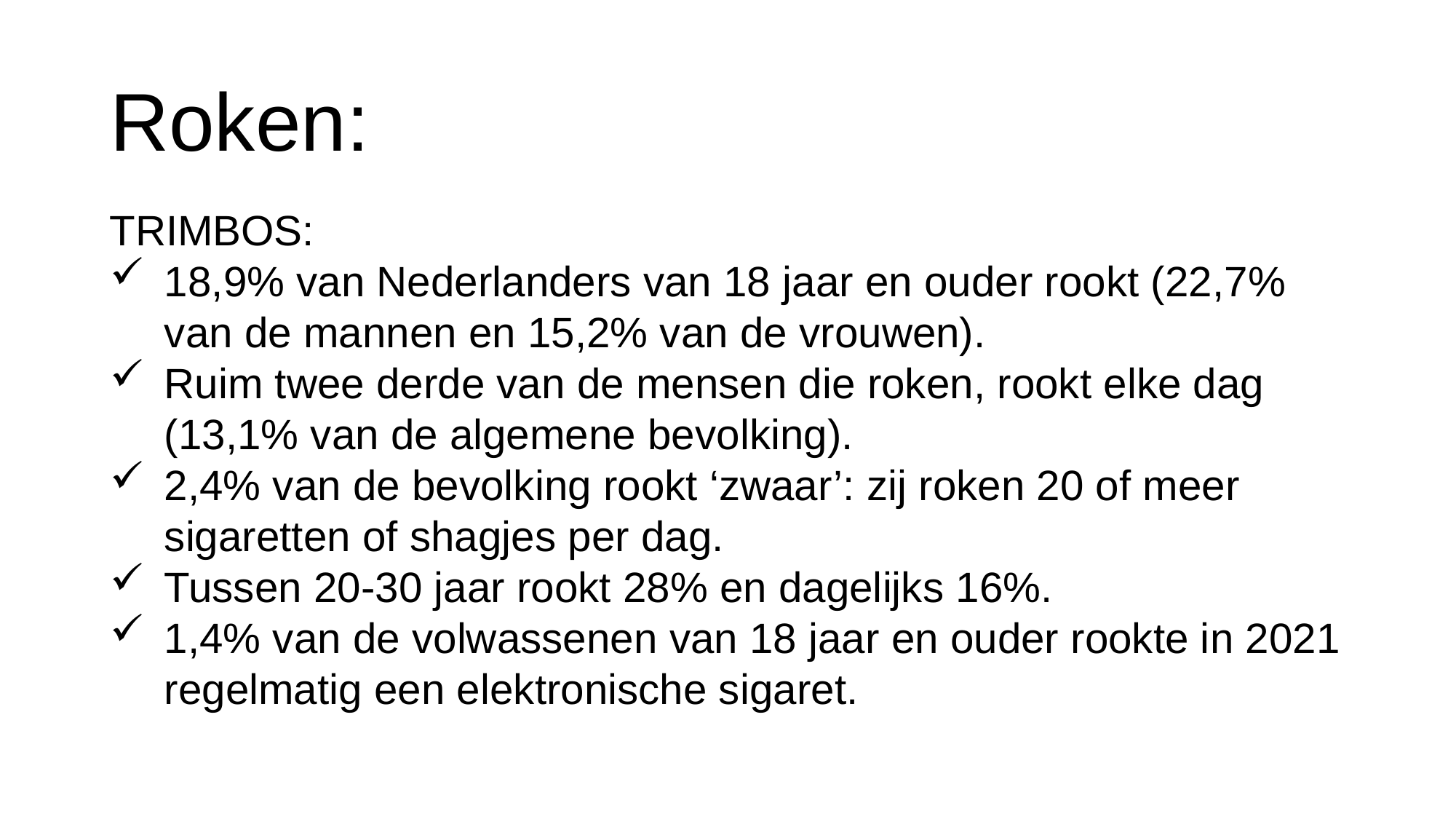

Roken:
TRIMBOS:
18,9% van Nederlanders van 18 jaar en ouder rookt (22,7% van de mannen en 15,2% van de vrouwen).
Ruim twee derde van de mensen die roken, rookt elke dag (13,1% van de algemene bevolking).
2,4% van de bevolking rookt ‘zwaar’: zij roken 20 of meer sigaretten of shagjes per dag.
Tussen 20-30 jaar rookt 28% en dagelijks 16%.
1,4% van de volwassenen van 18 jaar en ouder rookte in 2021 regelmatig een elektronische sigaret.